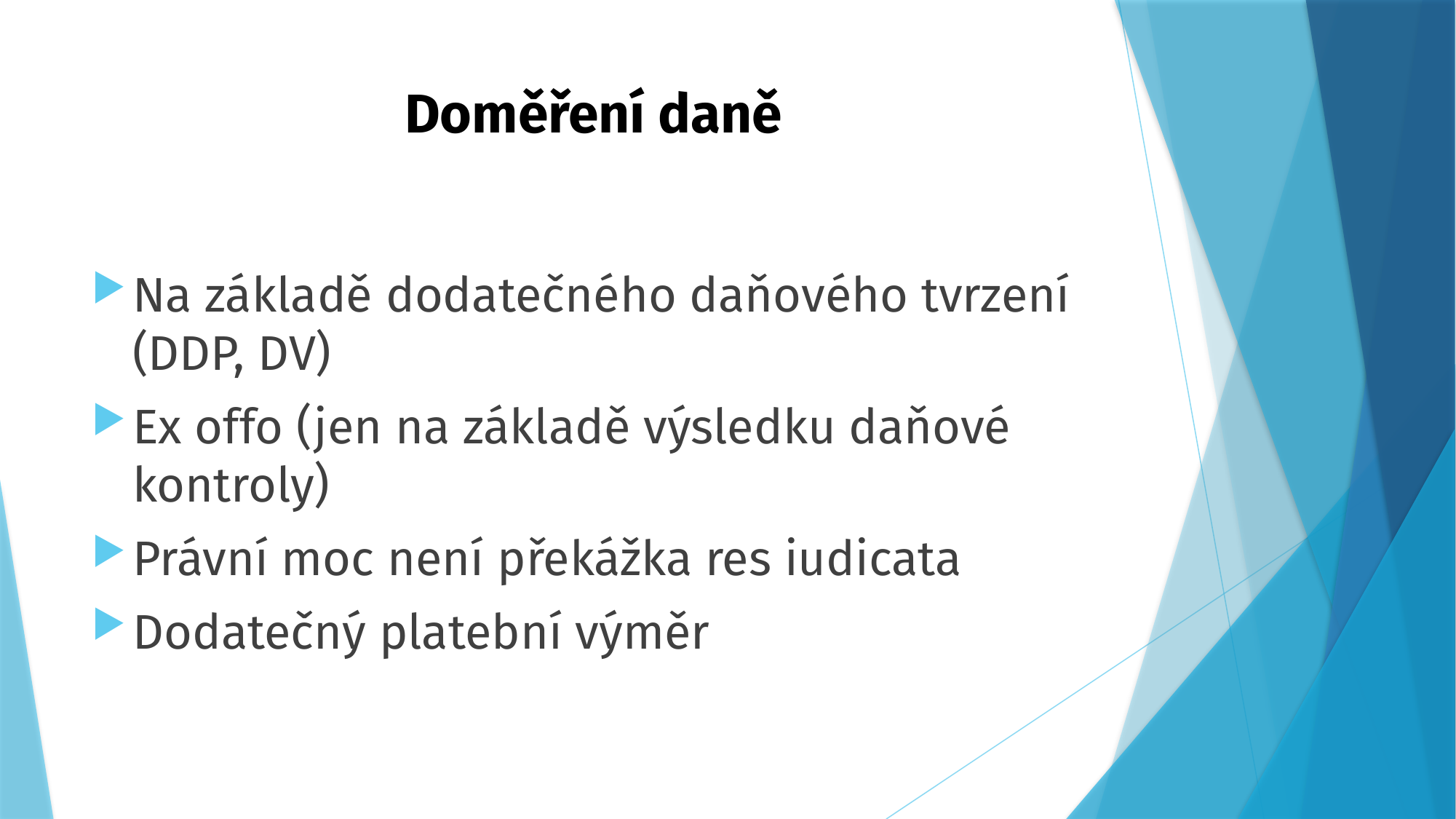

# Doměření daně
Na základě dodatečného daňového tvrzení (DDP, DV)
Ex offo (jen na základě výsledku daňové kontroly)
Právní moc není překážka res iudicata
Dodatečný platební výměr